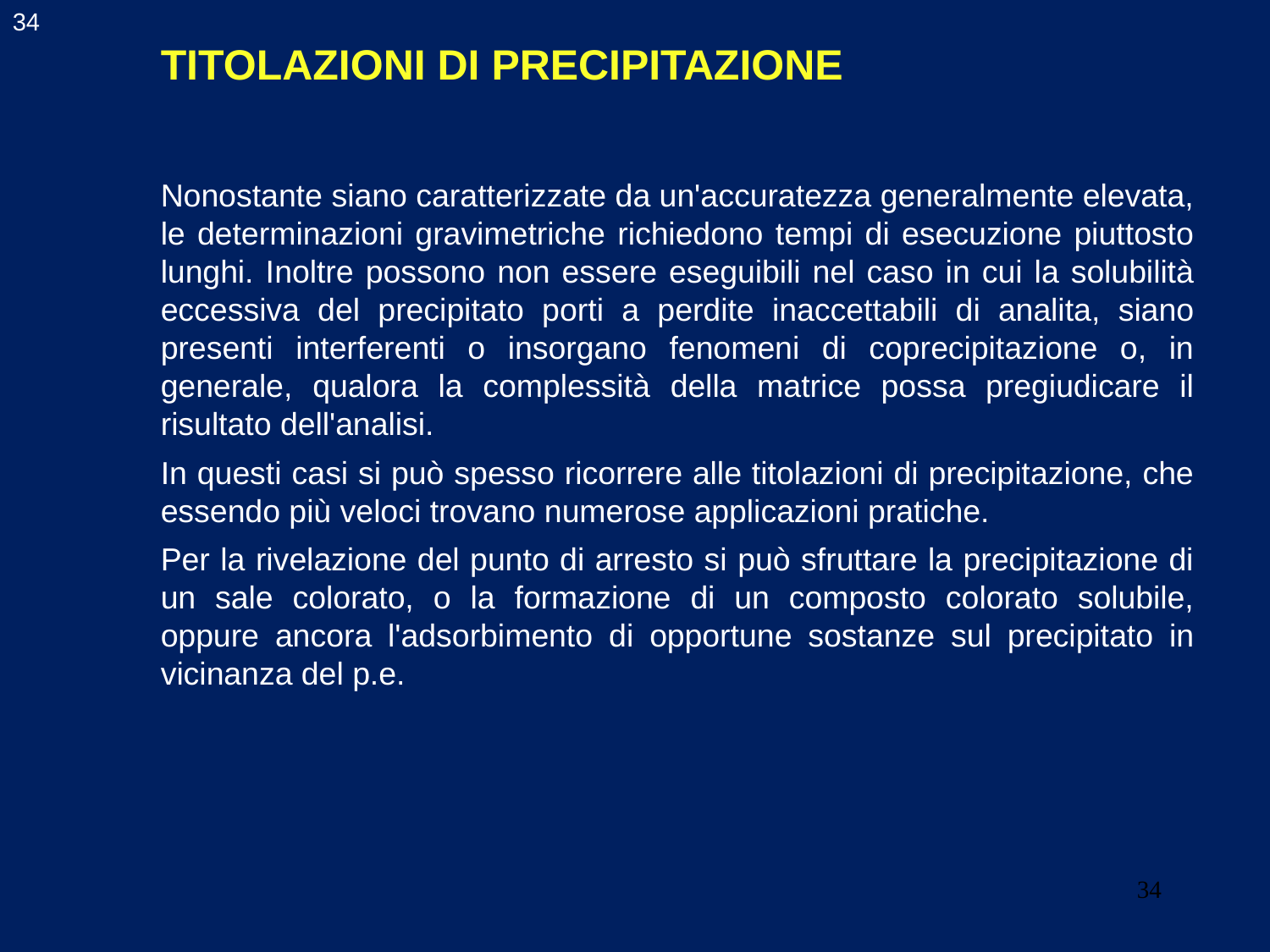

34
TITOLAZIONI DI PRECIPITAZIONE
Nonostante siano caratterizzate da un'accuratezza generalmente elevata, le determinazioni gravimetriche richiedono tempi di esecuzione piuttosto lunghi. Inoltre possono non essere eseguibili nel caso in cui la solubilità eccessiva del precipitato porti a perdite inaccettabili di analita, siano presenti interferenti o insorgano fenomeni di coprecipitazione o, in generale, qualora la complessità della matrice possa pregiudicare il risultato dell'analisi.
In questi casi si può spesso ricorrere alle titolazioni di precipitazione, che essendo più veloci trovano numerose applicazioni pratiche.
Per la rivelazione del punto di arresto si può sfruttare la precipitazione di un sale colorato, o la formazione di un composto colorato solubile, oppure ancora l'adsorbimento di opportune sostanze sul precipitato in vicinanza del p.e.
34